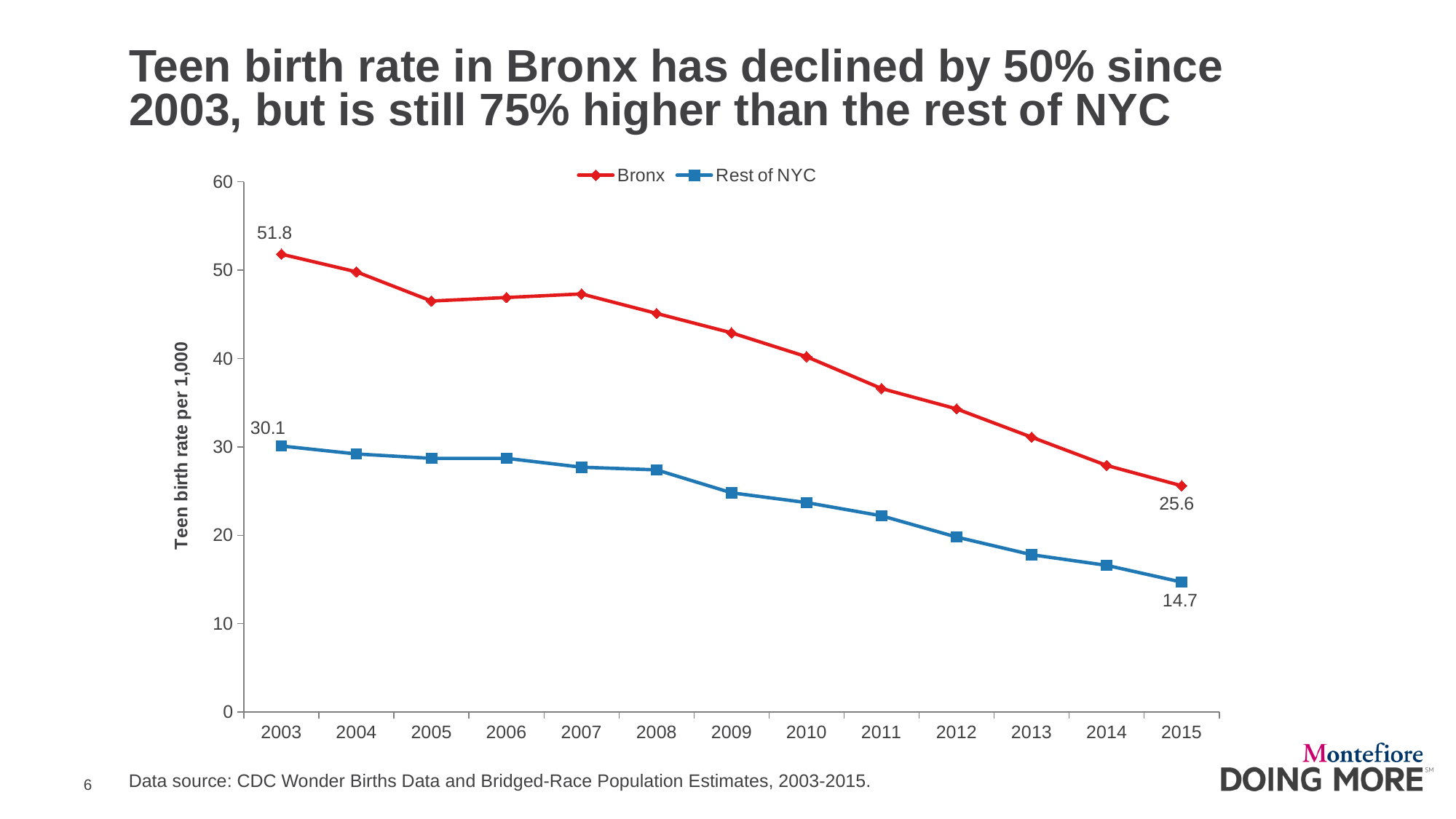

Teen birth rate in Bronx has declined by 50% since 2003, but is still 75% higher than the rest of NYC

### Chart

| Category | Bronx | Rest of NYC |
|---|---|---|
| 2003 | 51.8 | 30.1 |
| 2004 | 49.8 | 29.2 |
| 2005 | 46.5 | 28.7 |
| 2006 | 46.9 | 28.7 |
| 2007 | 47.3 | 27.7 |
| 2008 | 45.1 | 27.4 |
| 2009 | 42.9 | 24.8 |
| 2010 | 40.2 | 23.7 |
| 2011 | 36.6 | 22.2 |
| 2012 | 34.3 | 19.8 |
| 2013 | 31.1 | 17.8 |
| 2014 | 27.9 | 16.6 |
| 2015 | 25.6 | 14.7 |
Data source: CDC Wonder Births Data and Bridged-Race Population Estimates, 2003-2015.